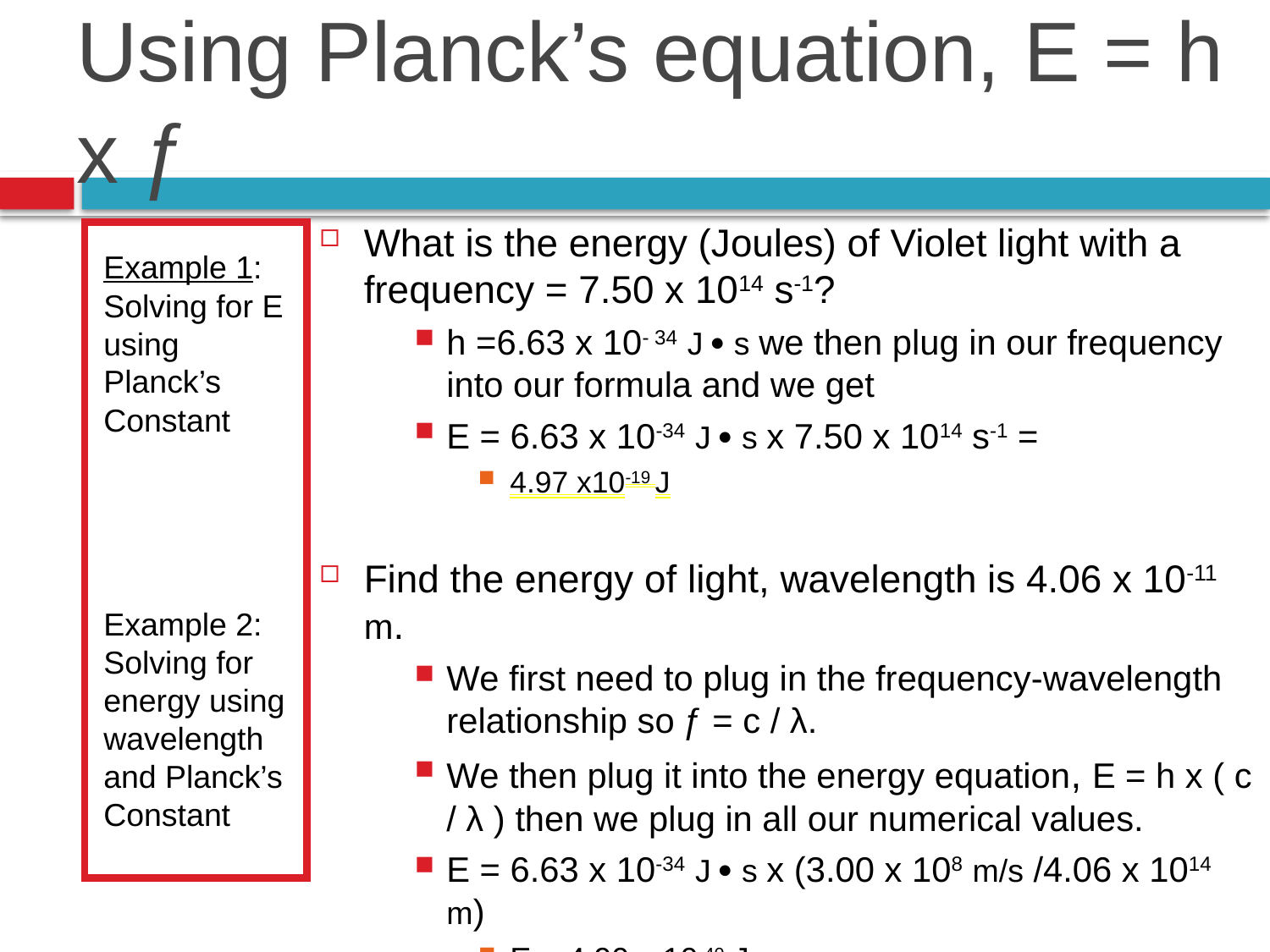

# Using Planck’s equation, E = h x ƒ
What is the energy (Joules) of Violet light with a frequency = 7.50 x 1014 s-1?
h =6.63 x 10- 34 J • s we then plug in our frequency into our formula and we get
E = 6.63 x 10-34 J • s x 7.50 x 1014 s-1 =
4.97 x10-19 J

Find the energy of light, wavelength is 4.06 x 10-11 m.
We first need to plug in the frequency-wavelength relationship so ƒ = c / λ.
We then plug it into the energy equation, E = h x ( c / λ ) then we plug in all our numerical values.
E = 6.63 x 10-34 J • s x (3.00 x 108 m/s /4.06 x 1014 m)
E = 4.90 x 10-40 J
Example 1: Solving for E using Planck’s Constant

Example 2: Solving for energy using wavelength and Planck’s Constant